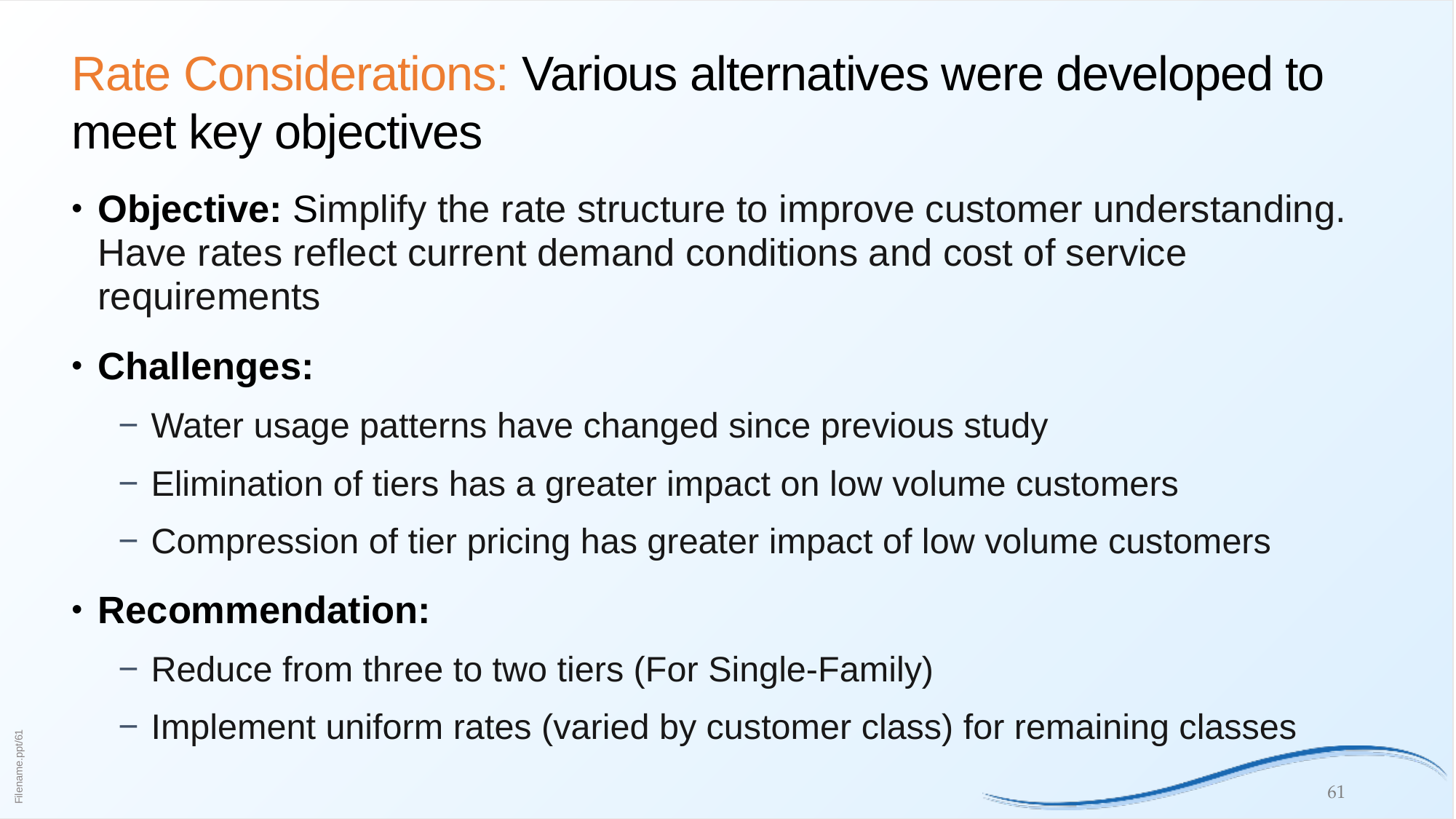

# Rate Considerations: Various alternatives were developed to meet key objectives
Objective: Simplify the rate structure to improve customer understanding. Have rates reflect current demand conditions and cost of service requirements
Challenges:
Water usage patterns have changed since previous study
Elimination of tiers has a greater impact on low volume customers
Compression of tier pricing has greater impact of low volume customers
Recommendation:
Reduce from three to two tiers (For Single-Family)
Implement uniform rates (varied by customer class) for remaining classes